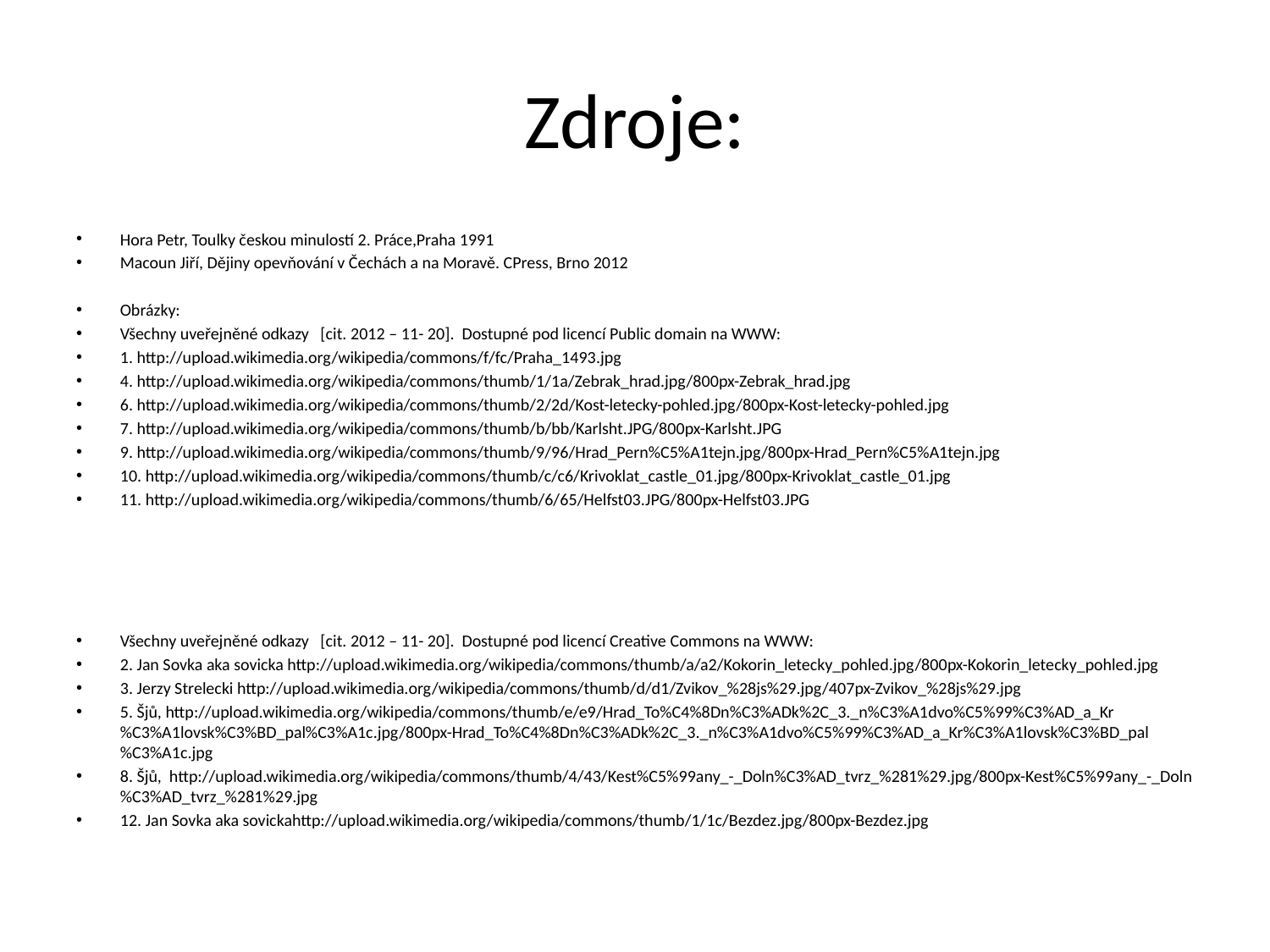

# Zdroje:
Hora Petr, Toulky českou minulostí 2. Práce,Praha 1991
Macoun Jiří, Dějiny opevňování v Čechách a na Moravě. CPress, Brno 2012

Obrázky:
Všechny uveřejněné odkazy   [cit. 2012 – 11- 20].  Dostupné pod licencí Public domain na WWW:
1. http://upload.wikimedia.org/wikipedia/commons/f/fc/Praha_1493.jpg
4. http://upload.wikimedia.org/wikipedia/commons/thumb/1/1a/Zebrak_hrad.jpg/800px-Zebrak_hrad.jpg
6. http://upload.wikimedia.org/wikipedia/commons/thumb/2/2d/Kost-letecky-pohled.jpg/800px-Kost-letecky-pohled.jpg
7. http://upload.wikimedia.org/wikipedia/commons/thumb/b/bb/Karlsht.JPG/800px-Karlsht.JPG
9. http://upload.wikimedia.org/wikipedia/commons/thumb/9/96/Hrad_Pern%C5%A1tejn.jpg/800px-Hrad_Pern%C5%A1tejn.jpg
10. http://upload.wikimedia.org/wikipedia/commons/thumb/c/c6/Krivoklat_castle_01.jpg/800px-Krivoklat_castle_01.jpg
11. http://upload.wikimedia.org/wikipedia/commons/thumb/6/65/Helfst03.JPG/800px-Helfst03.JPG

Všechny uveřejněné odkazy   [cit. 2012 – 11- 20].  Dostupné pod licencí Creative Commons na WWW:
2. Jan Sovka aka sovicka http://upload.wikimedia.org/wikipedia/commons/thumb/a/a2/Kokorin_letecky_pohled.jpg/800px-Kokorin_letecky_pohled.jpg
3. Jerzy Strelecki http://upload.wikimedia.org/wikipedia/commons/thumb/d/d1/Zvikov_%28js%29.jpg/407px-Zvikov_%28js%29.jpg
5. Šjů, http://upload.wikimedia.org/wikipedia/commons/thumb/e/e9/Hrad_To%C4%8Dn%C3%ADk%2C_3._n%C3%A1dvo%C5%99%C3%AD_a_Kr%C3%A1lovsk%C3%BD_pal%C3%A1c.jpg/800px-Hrad_To%C4%8Dn%C3%ADk%2C_3._n%C3%A1dvo%C5%99%C3%AD_a_Kr%C3%A1lovsk%C3%BD_pal%C3%A1c.jpg
8. Šjů,  http://upload.wikimedia.org/wikipedia/commons/thumb/4/43/Kest%C5%99any_-_Doln%C3%AD_tvrz_%281%29.jpg/800px-Kest%C5%99any_-_Doln%C3%AD_tvrz_%281%29.jpg
12. Jan Sovka aka sovickahttp://upload.wikimedia.org/wikipedia/commons/thumb/1/1c/Bezdez.jpg/800px-Bezdez.jpg